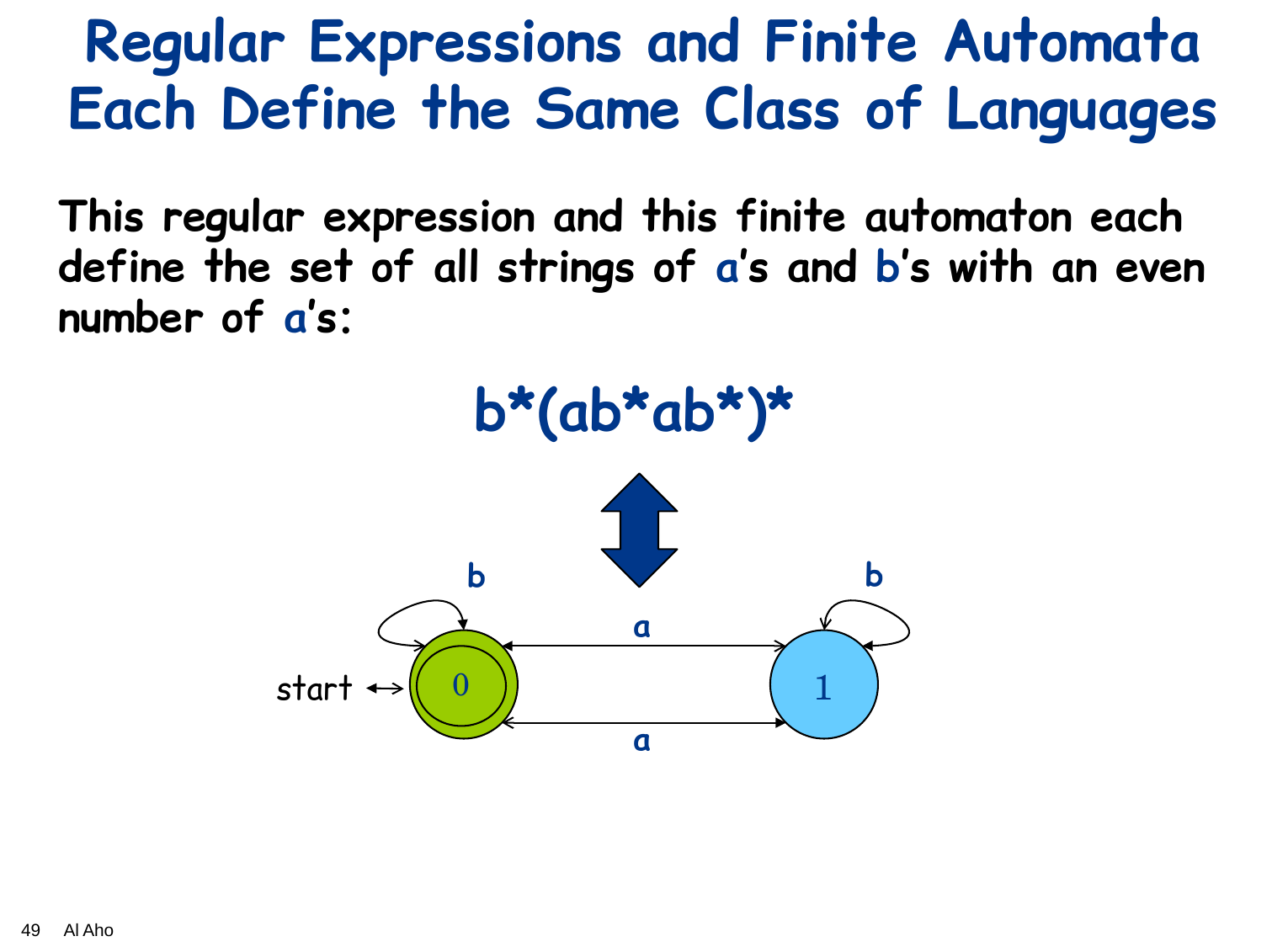

# Regular Expressions and Finite Automata Each Define the Same Class of Languages
This regular expression and this finite automaton each define the set of all strings of a’s and b’s with an even number of a’s:
b*(ab*ab*)*

b
b
 a

0
1
start
 a